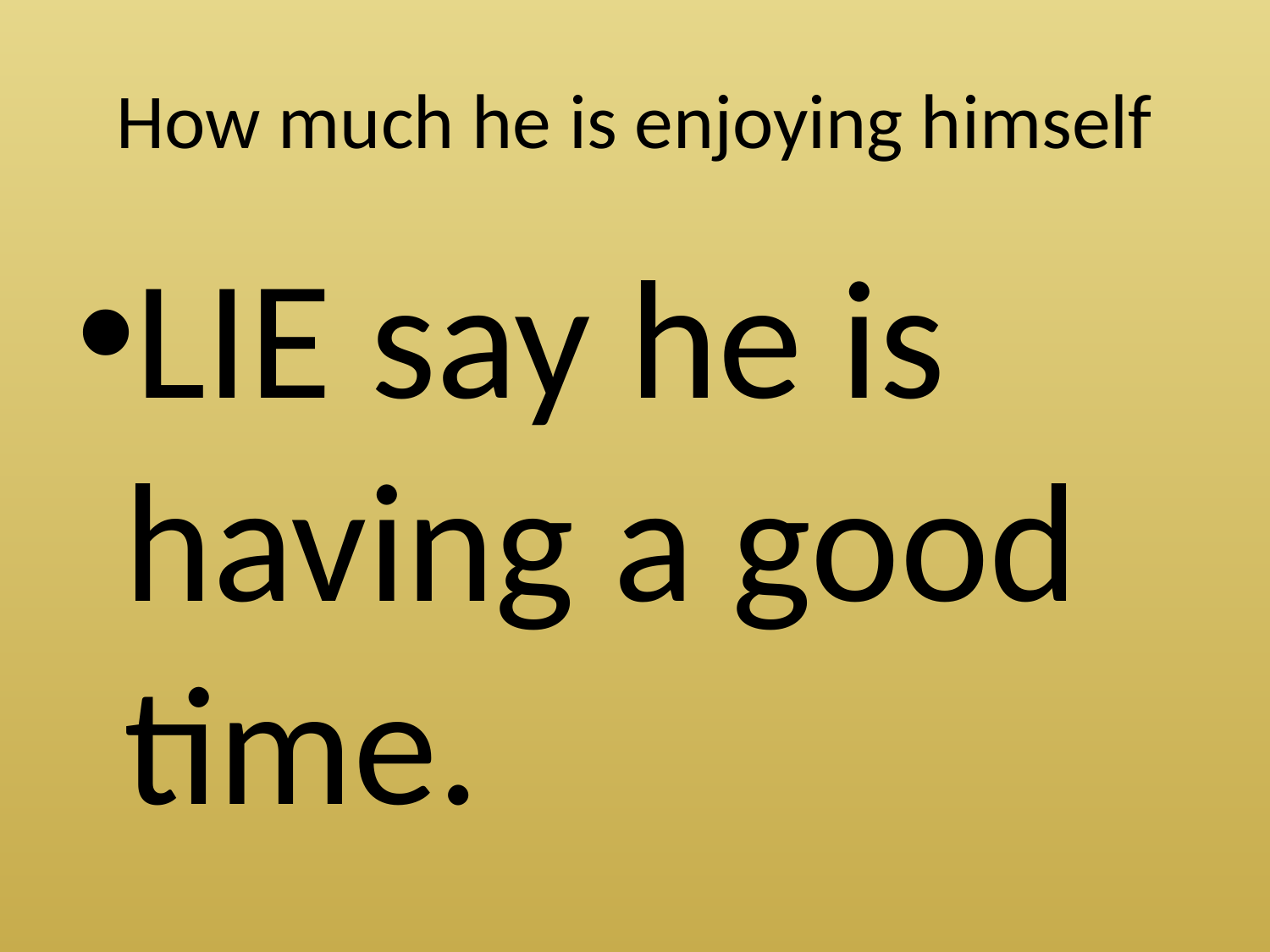

# How much he is enjoying himself
LIE say he is having a good time.